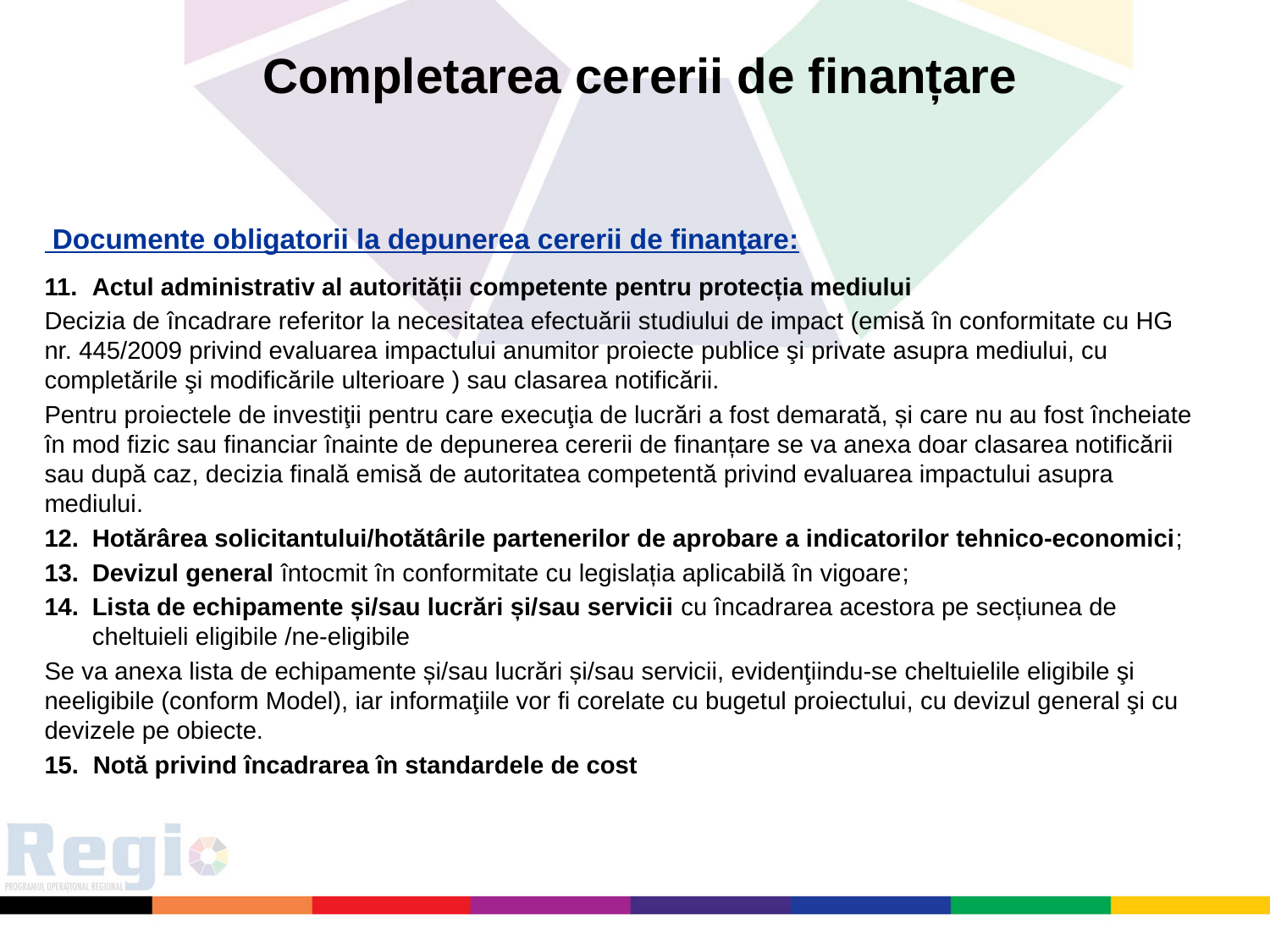

Completarea cererii de finanțare

 Documente obligatorii la depunerea cererii de finanţare:
Actul administrativ al autorității competente pentru protecția mediului
Decizia de încadrare referitor la necesitatea efectuării studiului de impact (emisă în conformitate cu HG nr. 445/2009 privind evaluarea impactului anumitor proiecte publice şi private asupra mediului, cu completările şi modificările ulterioare ) sau clasarea notificării.
Pentru proiectele de investiţii pentru care execuţia de lucrări a fost demarată, și care nu au fost încheiate în mod fizic sau financiar înainte de depunerea cererii de finanțare se va anexa doar clasarea notificării sau după caz, decizia finală emisă de autoritatea competentă privind evaluarea impactului asupra mediului.
Hotărârea solicitantului/hotătârile partenerilor de aprobare a indicatorilor tehnico-economici;
Devizul general întocmit în conformitate cu legislația aplicabilă în vigoare;
Lista de echipamente și/sau lucrări și/sau servicii cu încadrarea acestora pe secțiunea de cheltuieli eligibile /ne-eligibile
Se va anexa lista de echipamente și/sau lucrări și/sau servicii, evidenţiindu-se cheltuielile eligibile şi neeligibile (conform Model), iar informaţiile vor fi corelate cu bugetul proiectului, cu devizul general şi cu devizele pe obiecte.
15.  Notă privind încadrarea în standardele de cost